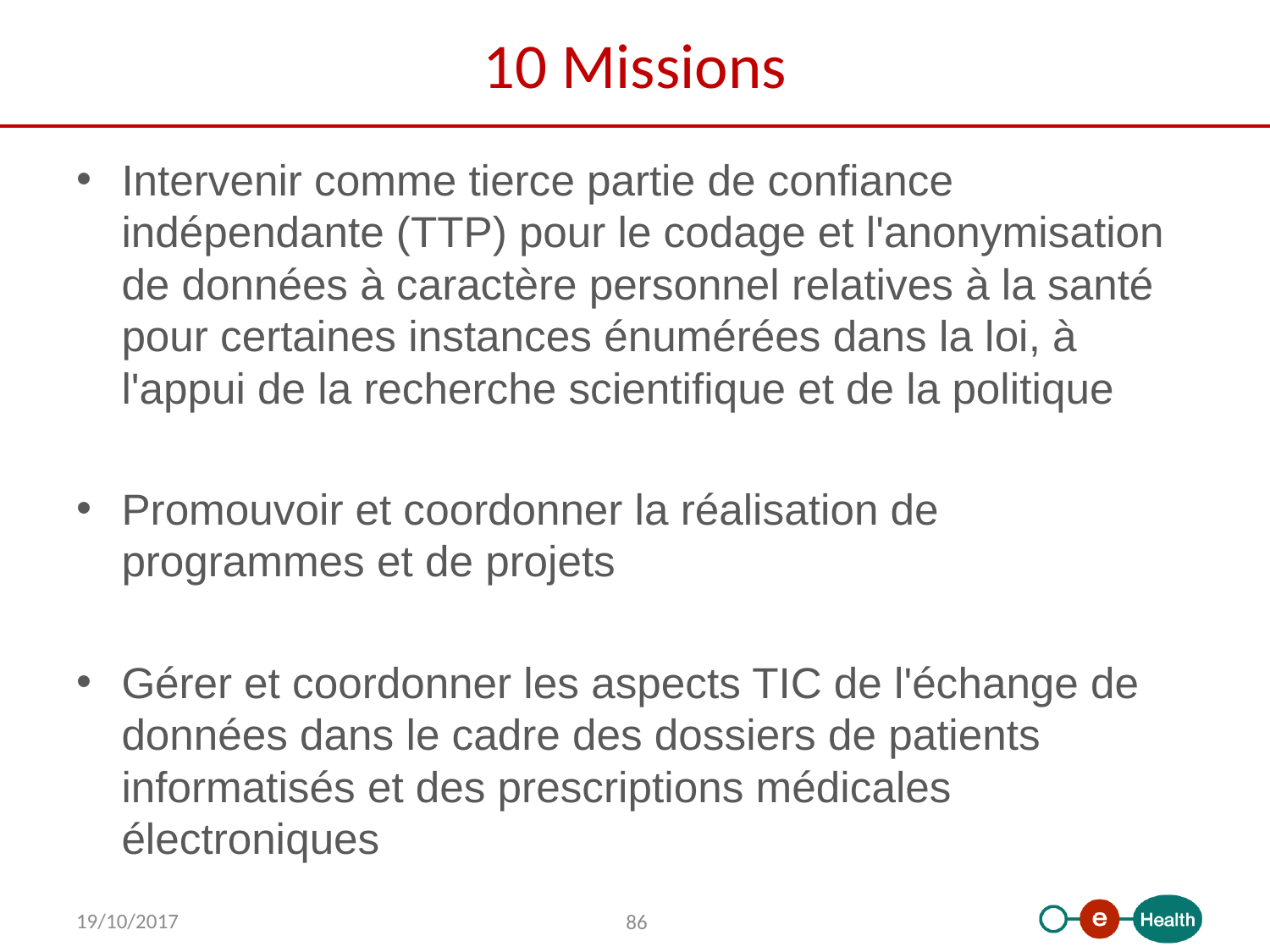

# 10 Missions
Intervenir comme tierce partie de confiance indépendante (TTP) pour le codage et l'anonymisation de données à caractère personnel relatives à la santé pour certaines instances énumérées dans la loi, à l'appui de la recherche scientifique et de la politique

Promouvoir et coordonner la réalisation de programmes et de projets

Gérer et coordonner les aspects TIC de l'échange de données dans le cadre des dossiers de patients informatisés et des prescriptions médicales électroniques
19/10/2017
86